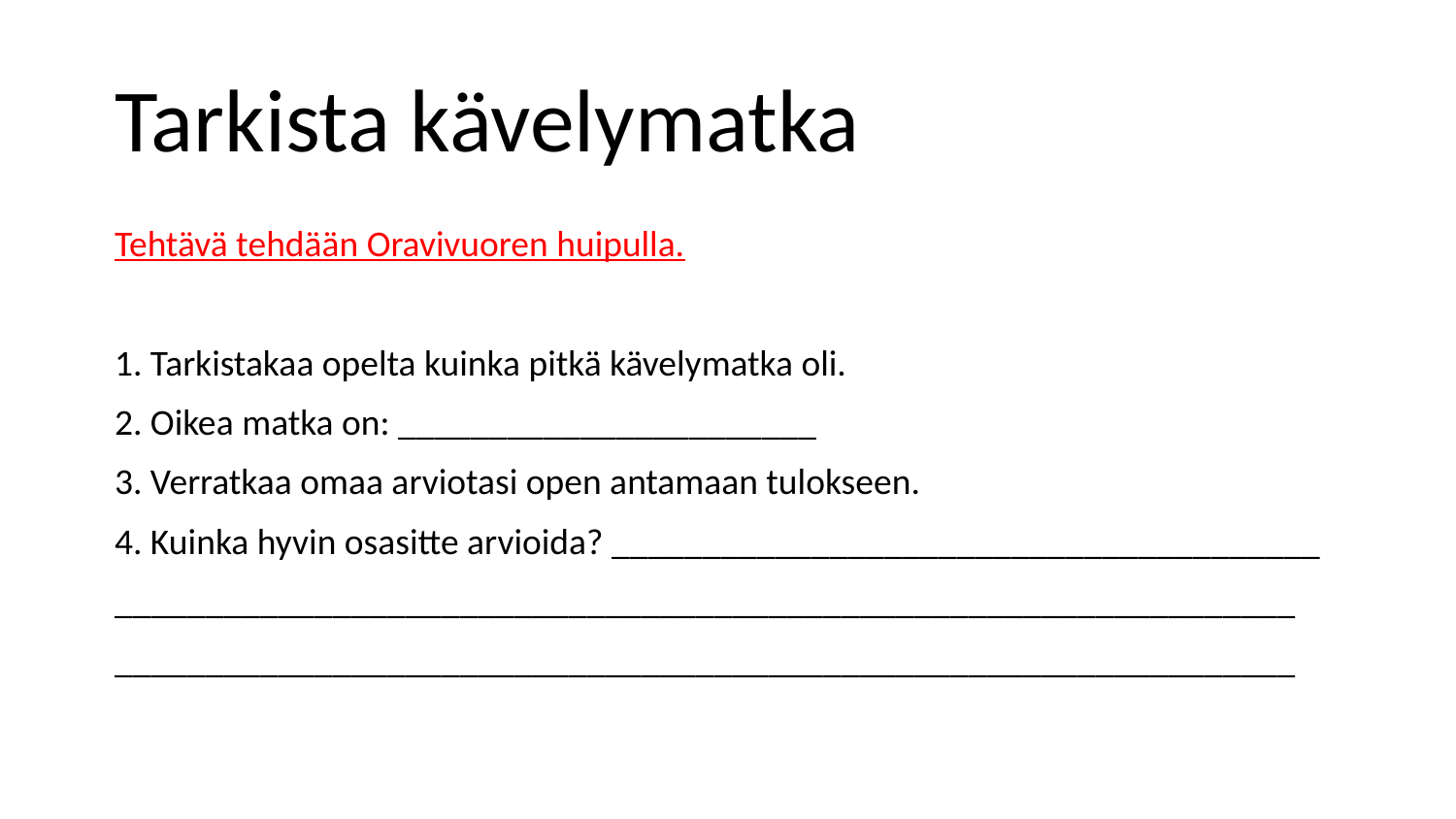

# Tarkista kävelymatka
Tehtävä tehdään Oravivuoren huipulla.

1. Tarkistakaa opelta kuinka pitkä kävelymatka oli.
2. Oikea matka on: _______________________
3. Verratkaa omaa arviotasi open antamaan tulokseen.
4. Kuinka hyvin osasitte arvioida? _______________________________________
_________________________________________________________________
_________________________________________________________________